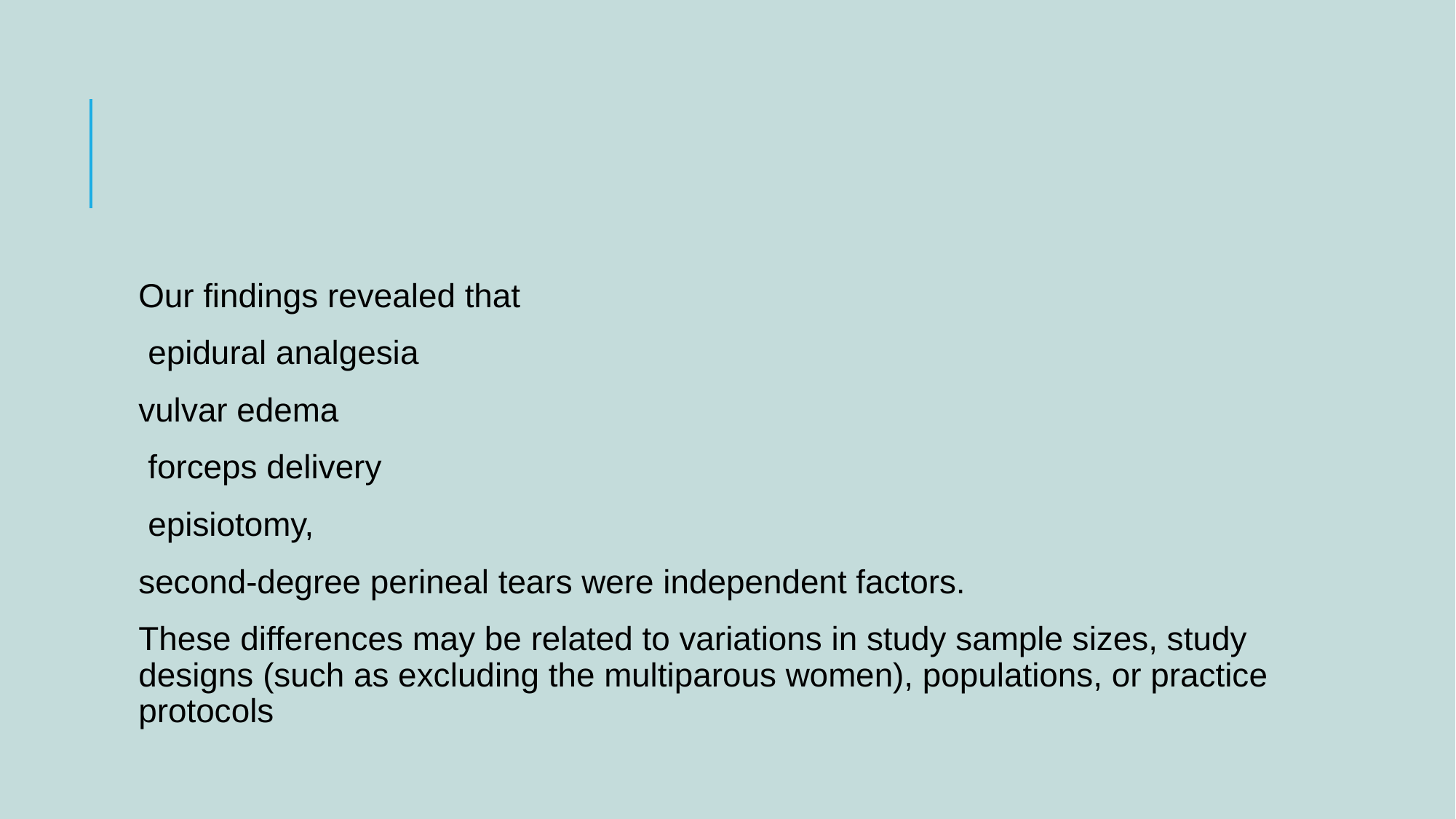

#
Our findings revealed that
 epidural analgesia
vulvar edema
 forceps delivery
 episiotomy,
second-degree perineal tears were independent factors.
These differences may be related to variations in study sample sizes, study designs (such as excluding the multiparous women), populations, or practice protocols